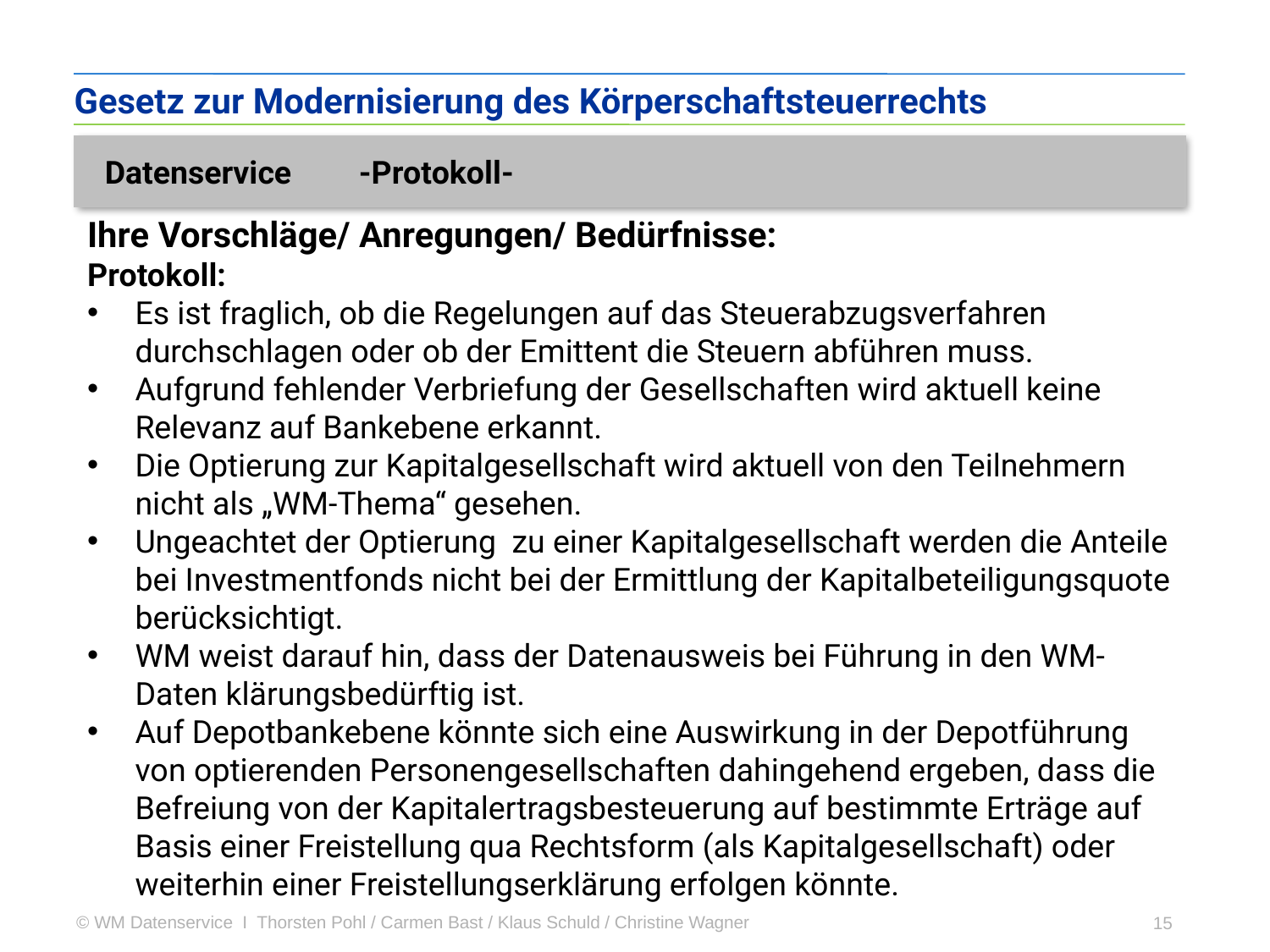

Gesetz zur Modernisierung des Körperschaftsteuerrechts
Datenservice	-Protokoll-
Ihre Vorschläge/ Anregungen/ Bedürfnisse:
Protokoll:
Es ist fraglich, ob die Regelungen auf das Steuerabzugsverfahren durchschlagen oder ob der Emittent die Steuern abführen muss.
Aufgrund fehlender Verbriefung der Gesellschaften wird aktuell keine Relevanz auf Bankebene erkannt.
Die Optierung zur Kapitalgesellschaft wird aktuell von den Teilnehmern nicht als „WM-Thema“ gesehen.
Ungeachtet der Optierung  zu einer Kapitalgesellschaft werden die Anteile bei Investmentfonds nicht bei der Ermittlung der Kapitalbeteiligungsquote berücksichtigt.
WM weist darauf hin, dass der Datenausweis bei Führung in den WM- Daten klärungsbedürftig ist.
Auf Depotbankebene könnte sich eine Auswirkung in der Depotführung von optierenden Personengesellschaften dahingehend ergeben, dass die Befreiung von der Kapitalertragsbesteuerung auf bestimmte Erträge auf Basis einer Freistellung qua Rechtsform (als Kapitalgesellschaft) oder weiterhin einer Freistellungserklärung erfolgen könnte.
15